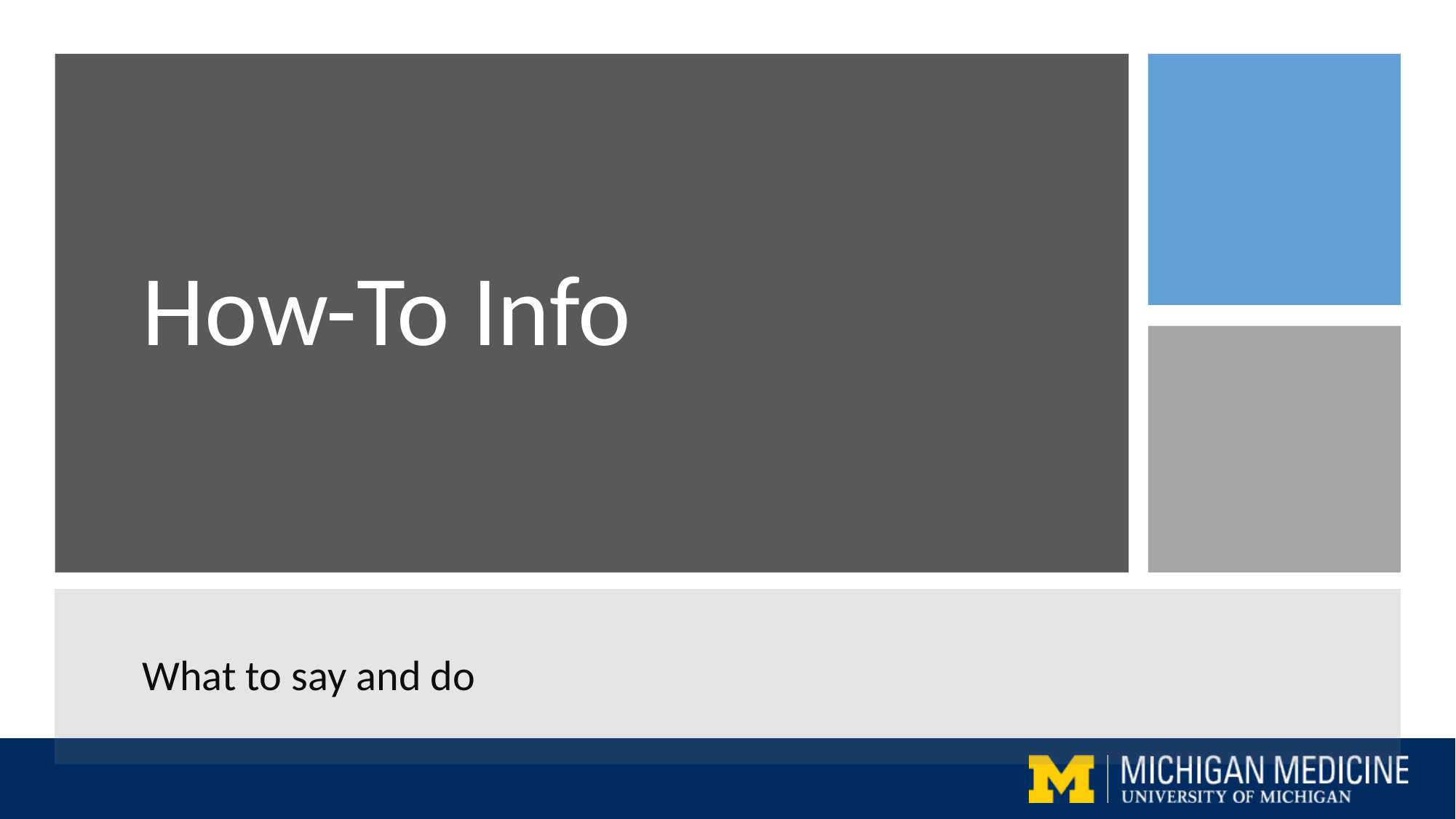

# How-To Info

What to say and do